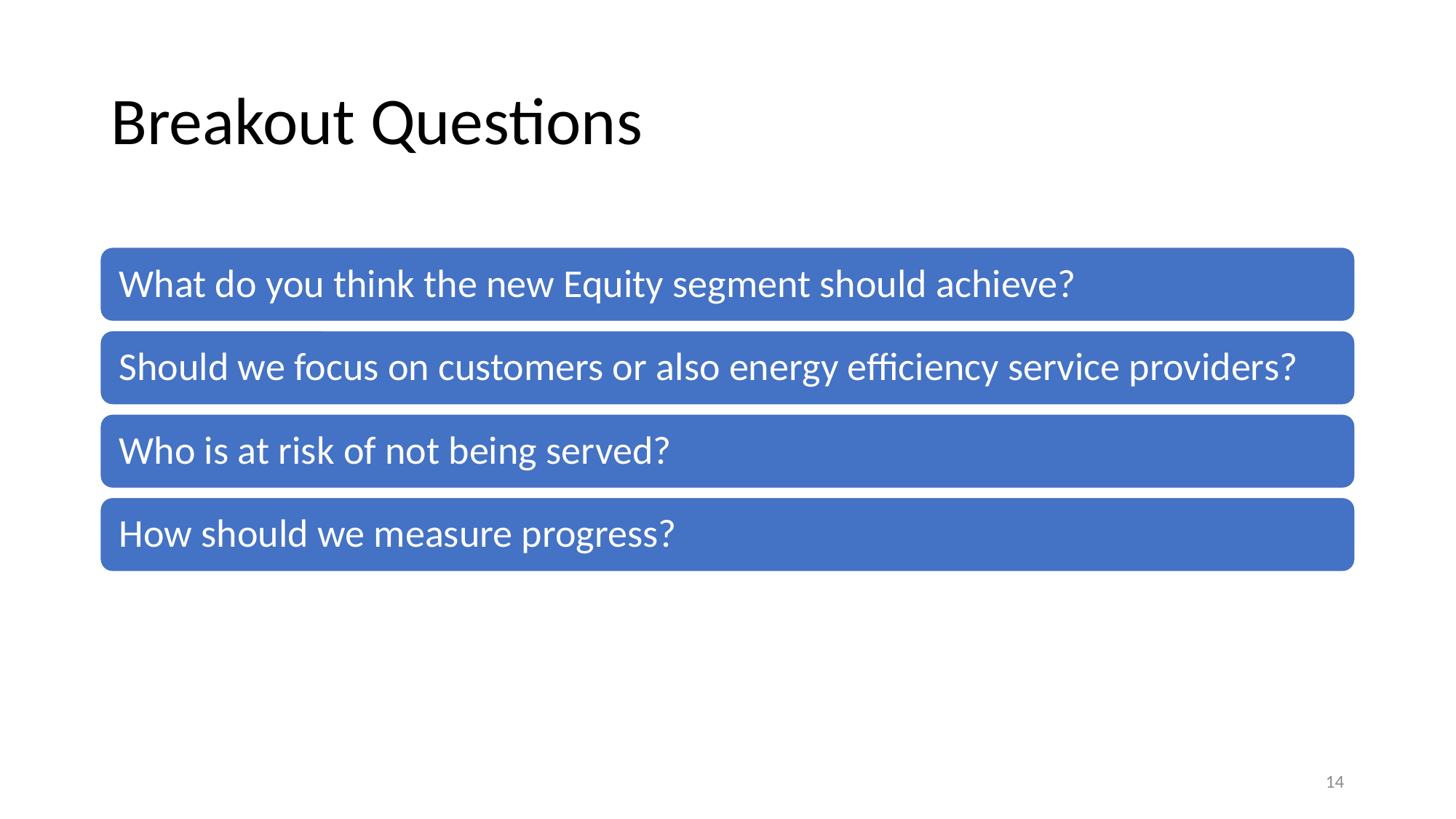

# Breakout Questions
What do you think the new Equity segment should achieve?
Should we focus on customers or also energy efficiency service providers?
Who is at risk of not being served?
How should we measure progress?
14